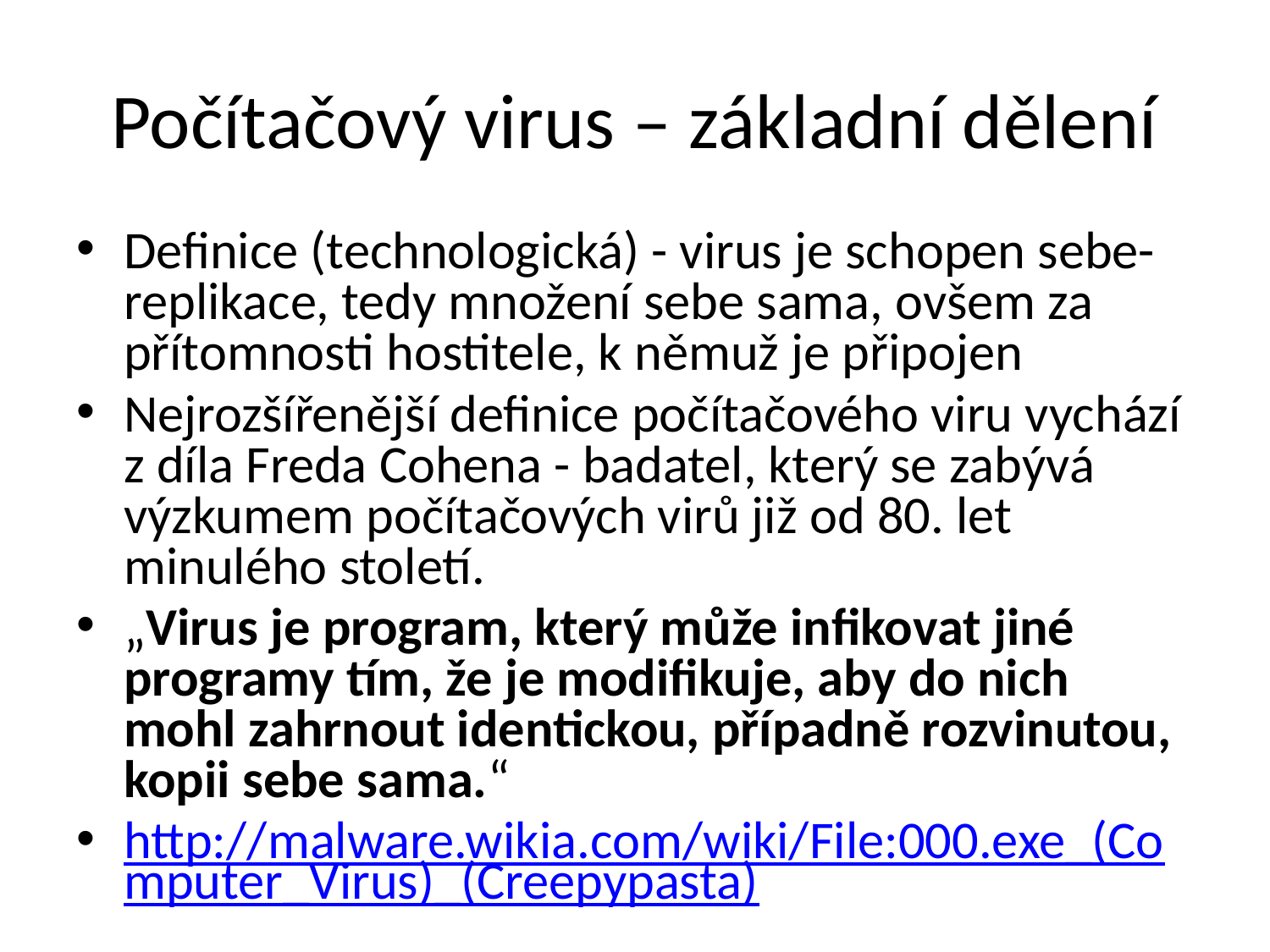

# Počítačový virus – základní dělení
Definice (technologická) - virus je schopen sebe-replikace, tedy množení sebe sama, ovšem za přítomnosti hostitele, k němuž je připojen
Nejrozšířenější definice počítačového viru vychází z díla Freda Cohena - badatel, který se zabývá výzkumem počítačových virů již od 80. let minulého století.
„Virus je program, který může infikovat jiné programy tím, že je modifikuje, aby do nich mohl zahrnout identickou, případně rozvinutou, kopii sebe sama.“
http://malware.wikia.com/wiki/File:000.exe_(Computer_Virus)_(Creepypasta)